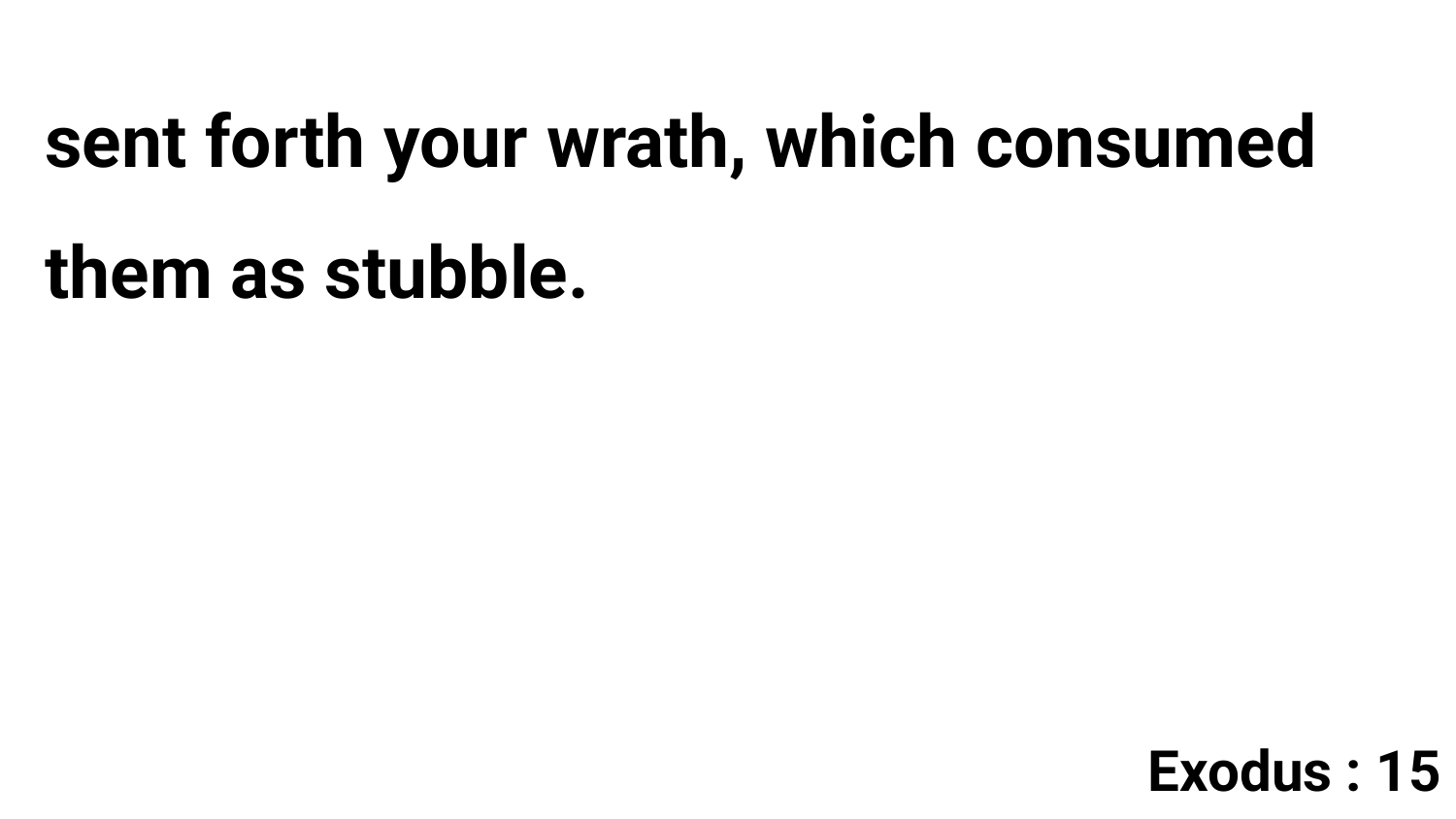

sent forth your wrath, which consumed them as stubble.
Exodus : 15